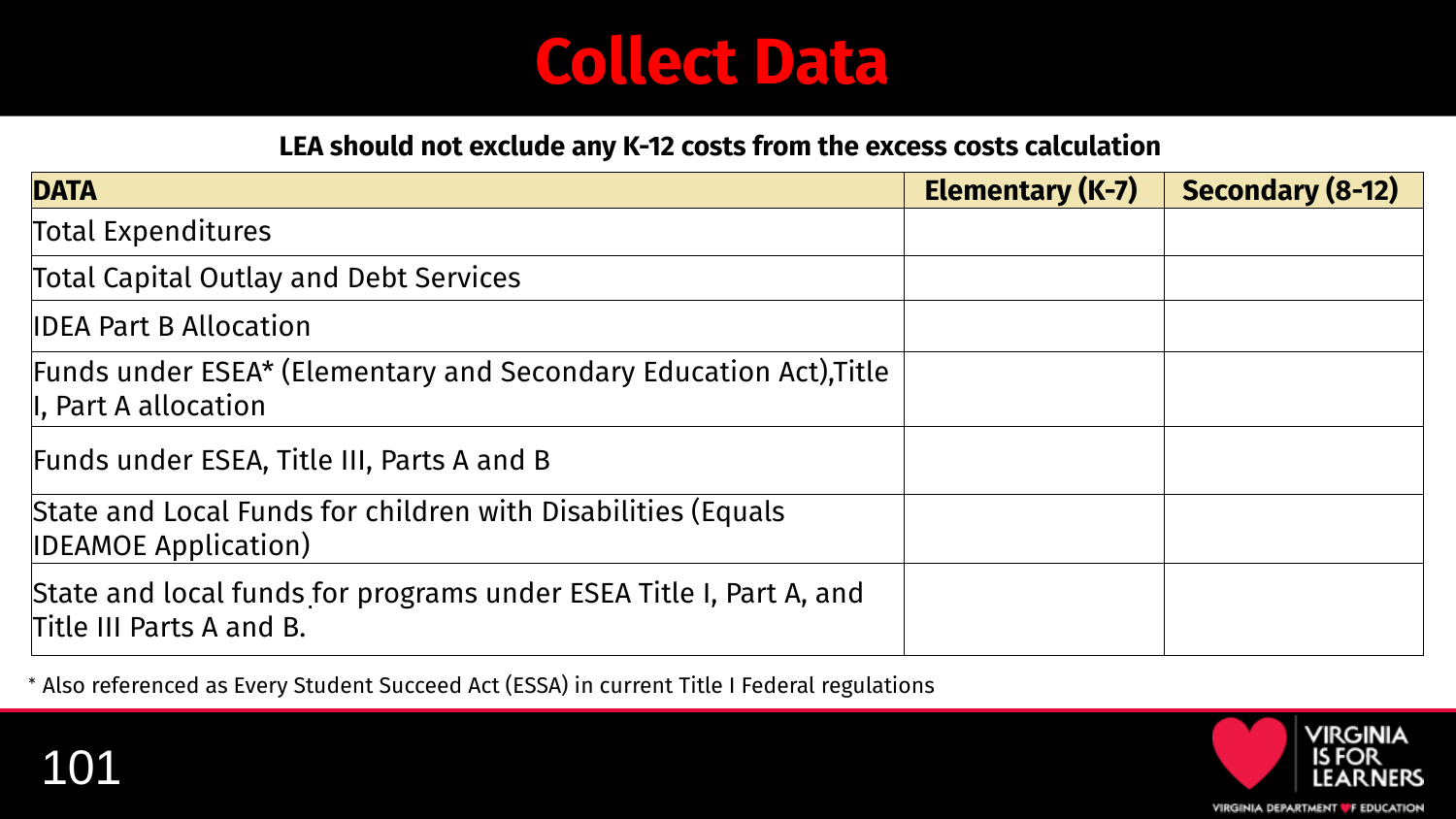

# Collect Data
LEA should not exclude any K-12 costs from the excess costs calculation
|  |  |  |
| --- | --- | --- |
| DATA | Elementary (K-7) | Secondary (8-12) |
| Total Expenditures |  |  |
| Total Capital Outlay and Debt Services |  |  |
| IDEA Part B Allocation |  |  |
| Funds under ESEA\* (Elementary and Secondary Education Act),Title I, Part A allocation |  |  |
| Funds under ESEA, Title III, Parts A and B |  |  |
| State and Local Funds for children with Disabilities (Equals IDEAMOE Application) |  |  |
| State and local funds for programs under ESEA Title I, Part A, and Title III Parts A and B. |  |  |
|  |  |  |
|  |  |  |

.
* Also referenced as Every Student Succeed Act (ESSA) in current Title I Federal regulations